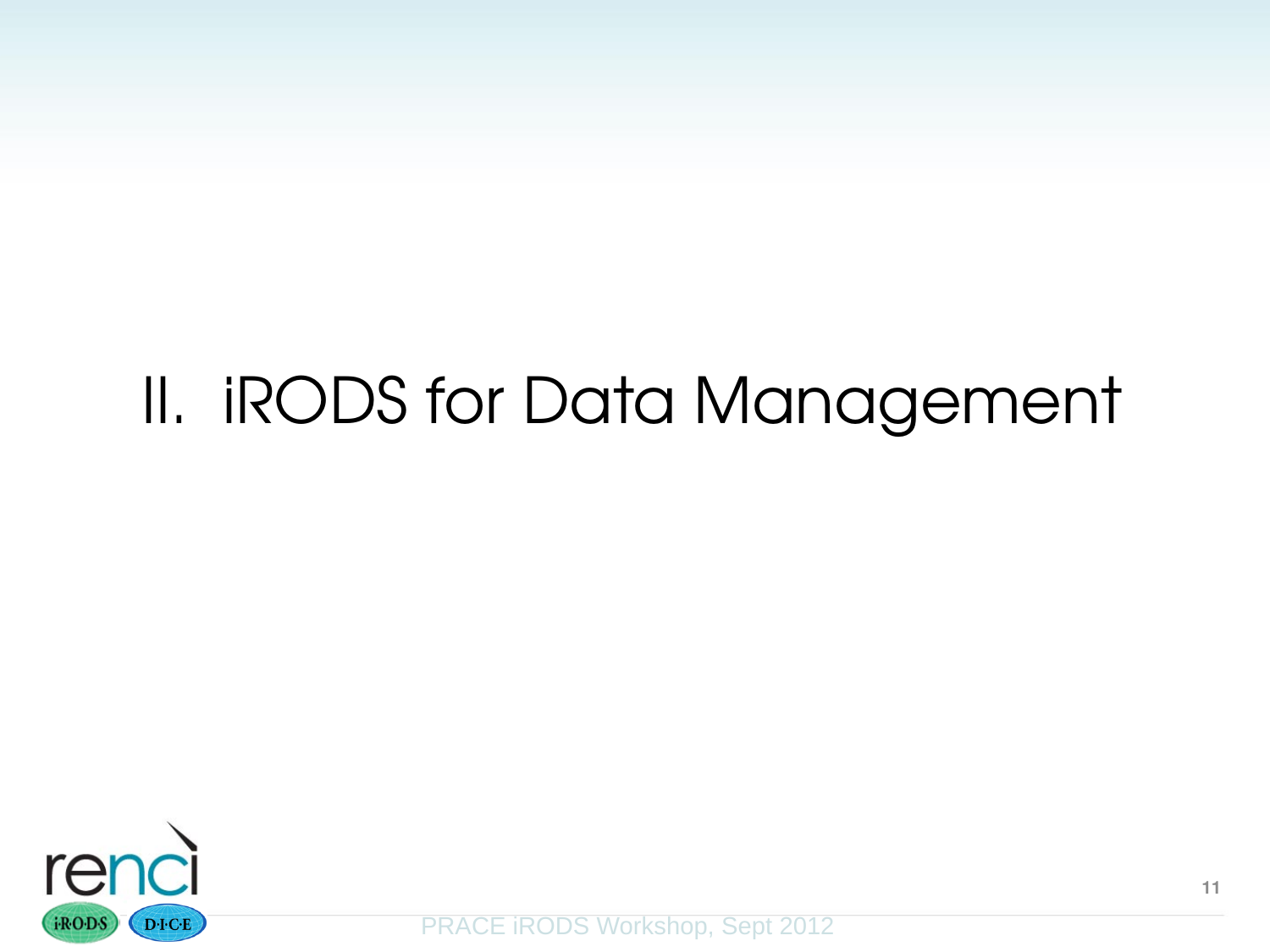

II.  iRODS for Data Management
11
PRACE iRODS Workshop, Sept 2012